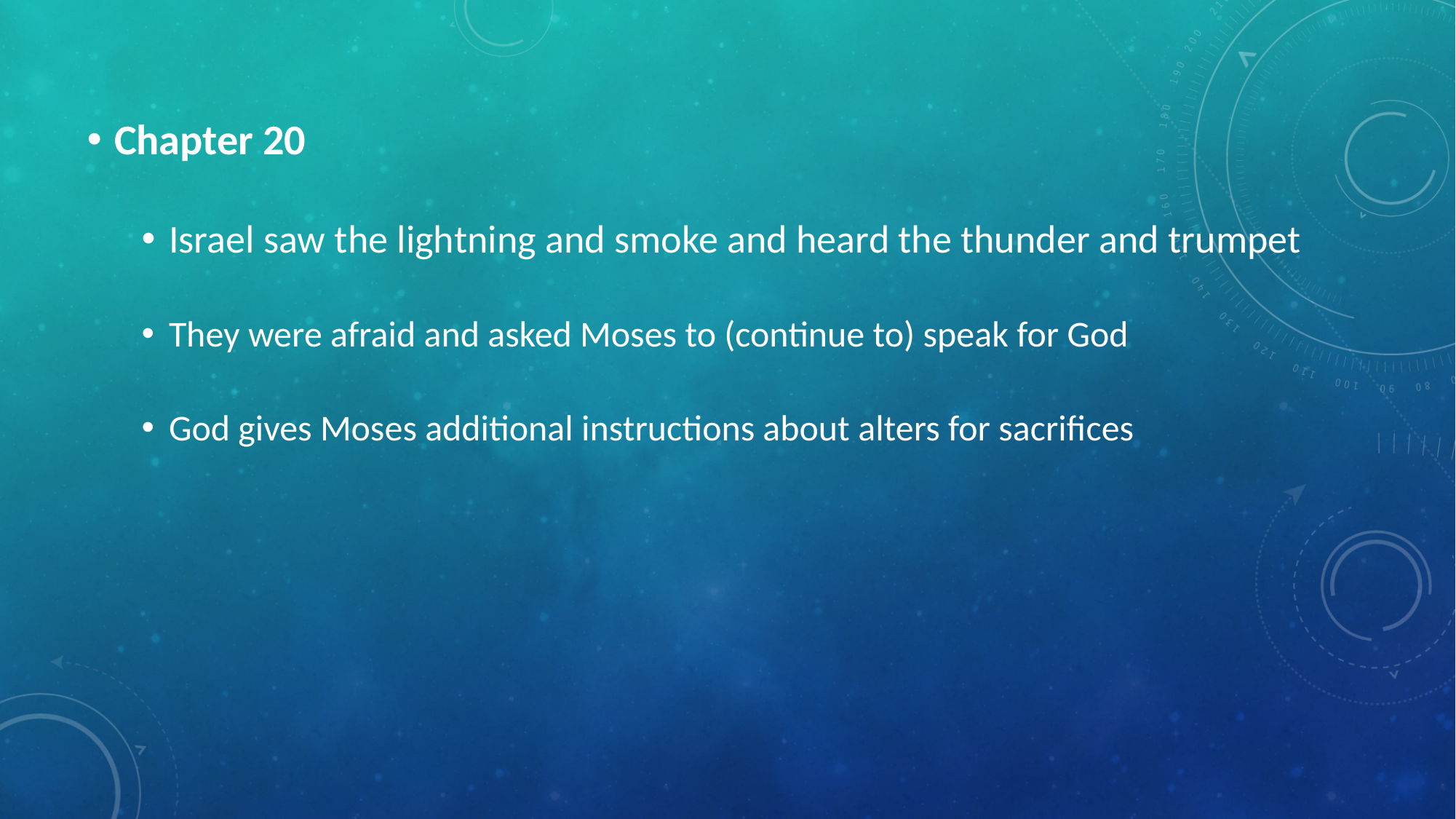

Chapter 20

Israel saw the lightning and smoke and heard the thunder and trumpet

They were afraid and asked Moses to (continue to) speak for God

God gives Moses additional instructions about alters for sacrifices